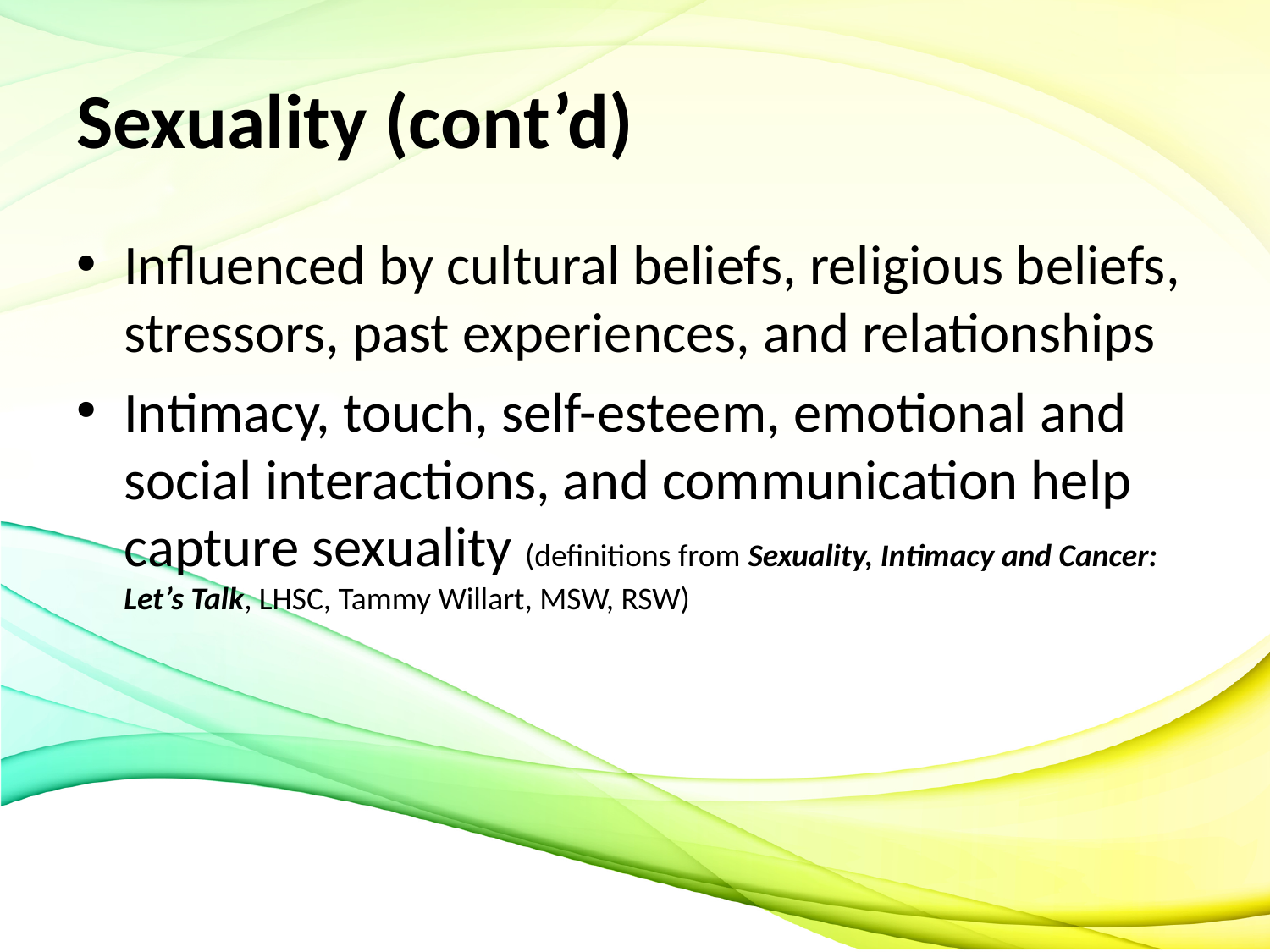

# Sexuality (cont’d)
Influenced by cultural beliefs, religious beliefs, stressors, past experiences, and relationships
Intimacy, touch, self-esteem, emotional and social interactions, and communication help capture sexuality (definitions from Sexuality, Intimacy and Cancer: Let’s Talk, LHSC, Tammy Willart, MSW, RSW)